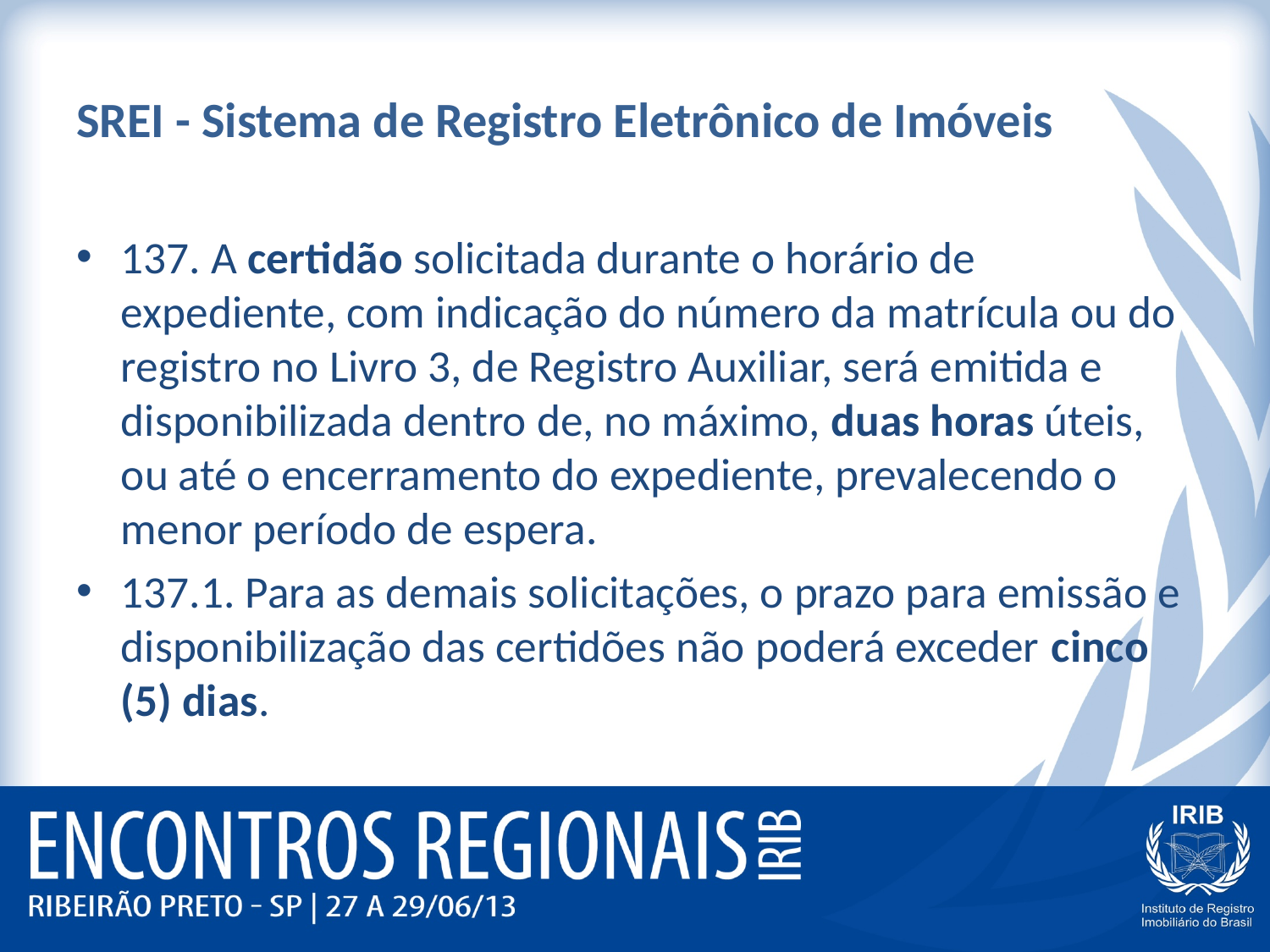

# SREI - Sistema de Registro Eletrônico de Imóveis
137. A certidão solicitada durante o horário de expediente, com indicação do número da matrícula ou do registro no Livro 3, de Registro Auxiliar, será emitida e disponibilizada dentro de, no máximo, duas horas úteis, ou até o encerramento do expediente, prevalecendo o menor período de espera.
137.1. Para as demais solicitações, o prazo para emissão e disponibilização das certidões não poderá exceder cinco (5) dias.